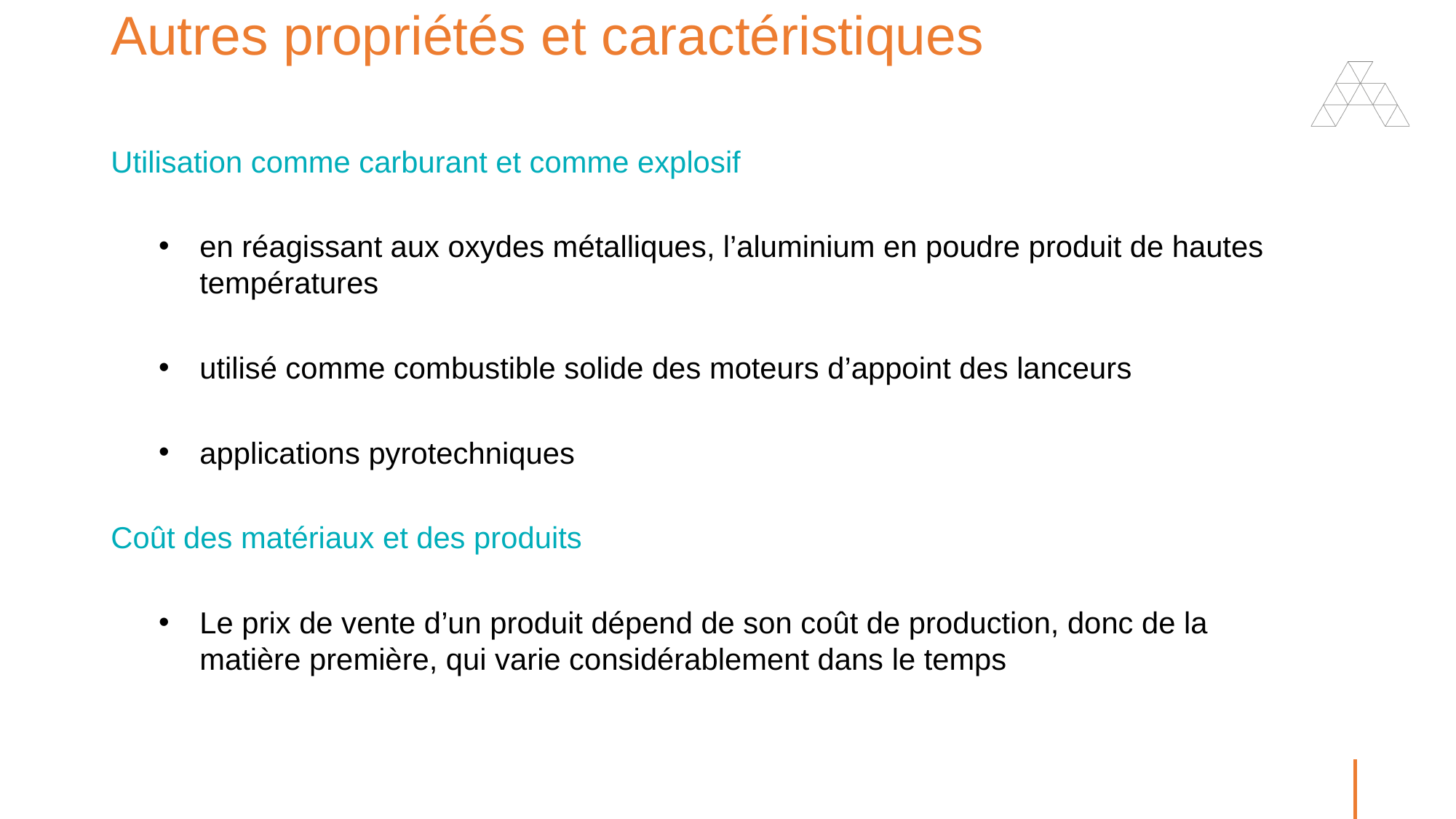

Autres propriétés et caractéristiques

Utilisation comme carburant et comme explosif

en réagissant aux oxydes métalliques, l’aluminium en poudre produit de hautes températures

utilisé comme combustible solide des moteurs d’appoint des lanceurs

applications pyrotechniques

Coût des matériaux et des produits

Le prix de vente d’un produit dépend de son coût de production, donc de la matière première, qui varie considérablement dans le temps